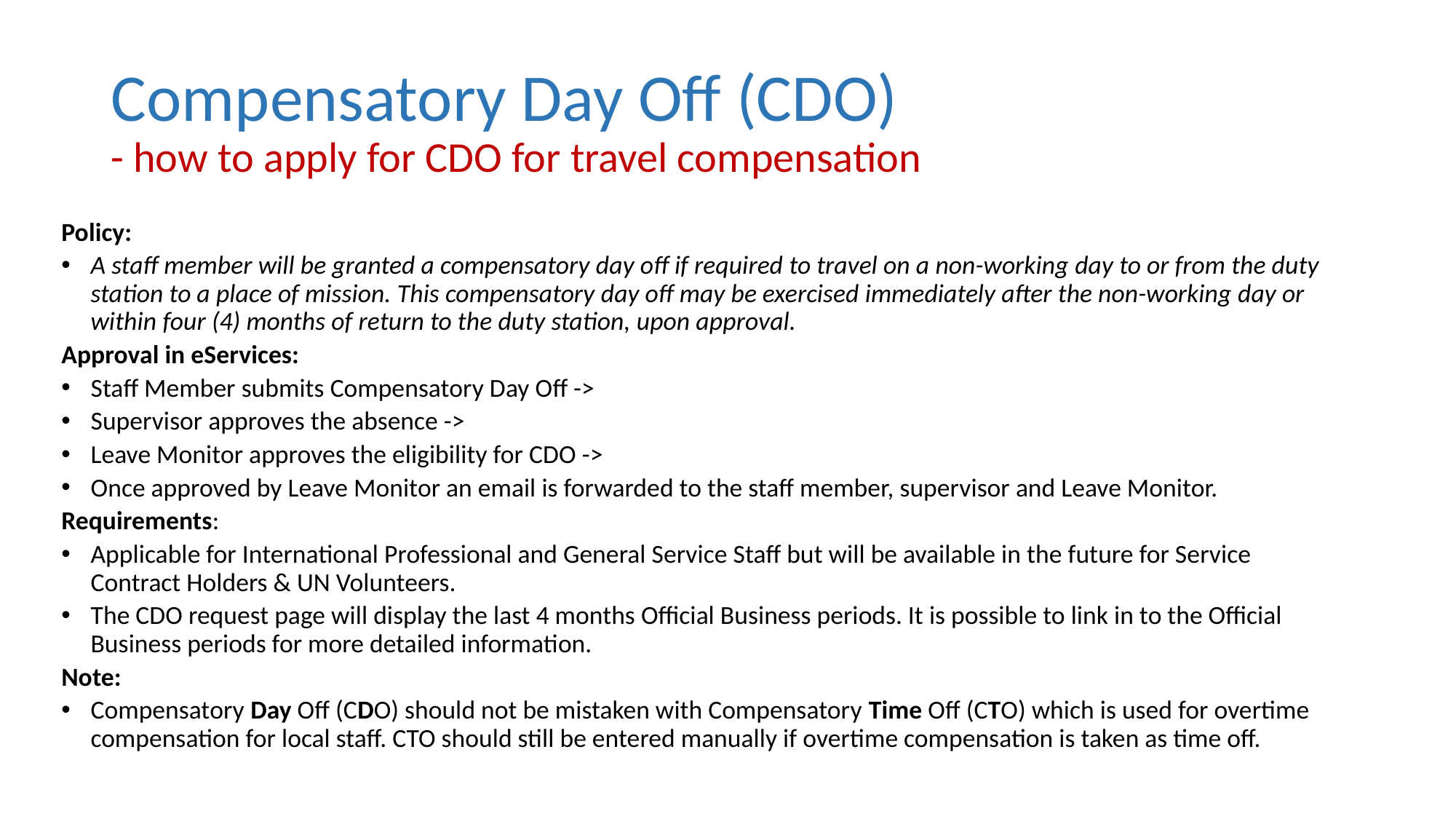

# Compensatory Day Off (CDO) - how to apply for CDO for travel compensation
Policy:
A staff member will be granted a compensatory day off if required to travel on a non-working day to or from the duty station to a place of mission. This compensatory day off may be exercised immediately after the non-working day or within four (4) months of return to the duty station, upon approval.
Approval in eServices:
Staff Member submits Compensatory Day Off ->
Supervisor approves the absence ->
Leave Monitor approves the eligibility for CDO ->
Once approved by Leave Monitor an email is forwarded to the staff member, supervisor and Leave Monitor.
Requirements:
Applicable for International Professional and General Service Staff but will be available in the future for Service Contract Holders & UN Volunteers.
The CDO request page will display the last 4 months Official Business periods. It is possible to link in to the Official Business periods for more detailed information.
Note:
Compensatory Day Off (CDO) should not be mistaken with Compensatory Time Off (CTO) which is used for overtime compensation for local staff. CTO should still be entered manually if overtime compensation is taken as time off.